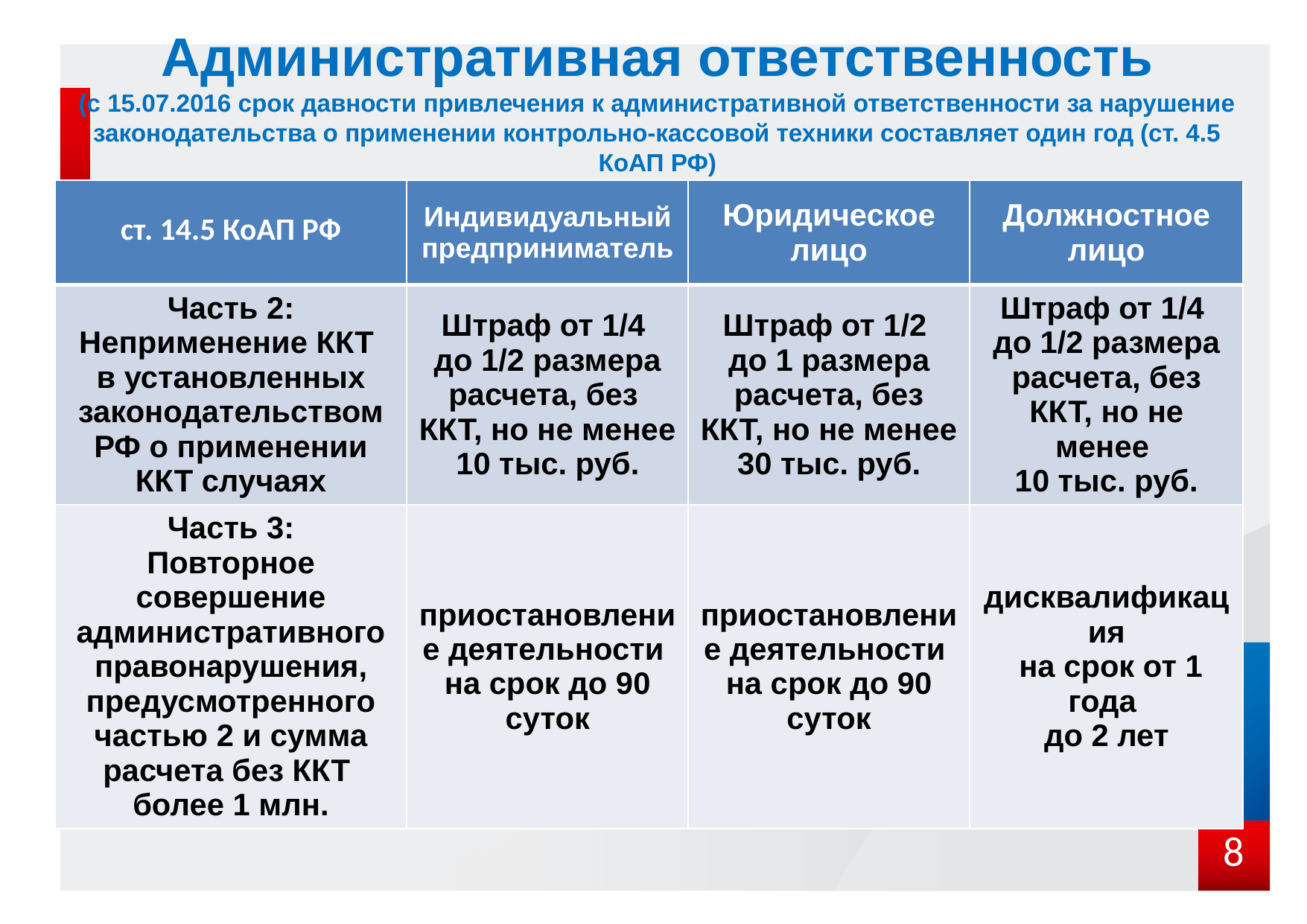

Административная ответственность
(с 15.07.2016 срок давности привлечения к административной ответственности за нарушение законодательства о применении контрольно-кассовой техники составляет один год (ст. 4.5 КоАП РФ)

| ст. 14.5 КоАП РФ | Индивидуальный предприниматель | Юридическое лицо | Должностное лицо |
| --- | --- | --- | --- |
| Часть 2: Неприменение ККТ в установленных законодательством РФ о применении ККТ случаях | Штраф от 1/4 до 1/2 размера расчета, без ККТ, но не менее 10 тыс. руб. | Штраф от 1/2 до 1 размера расчета, без ККТ, но не менее 30 тыс. руб. | Штраф от 1/4 до 1/2 размера расчета, без ККТ, но не менее 10 тыс. руб. |
| Часть 3: Повторное совершение административного правонарушения, предусмотренного частью 2 и сумма расчета без ККТ более 1 млн. | приостановление деятельности на срок до 90 суток | приостановление деятельности на срок до 90 суток | дисквалификация на срок от 1 года до 2 лет |
8